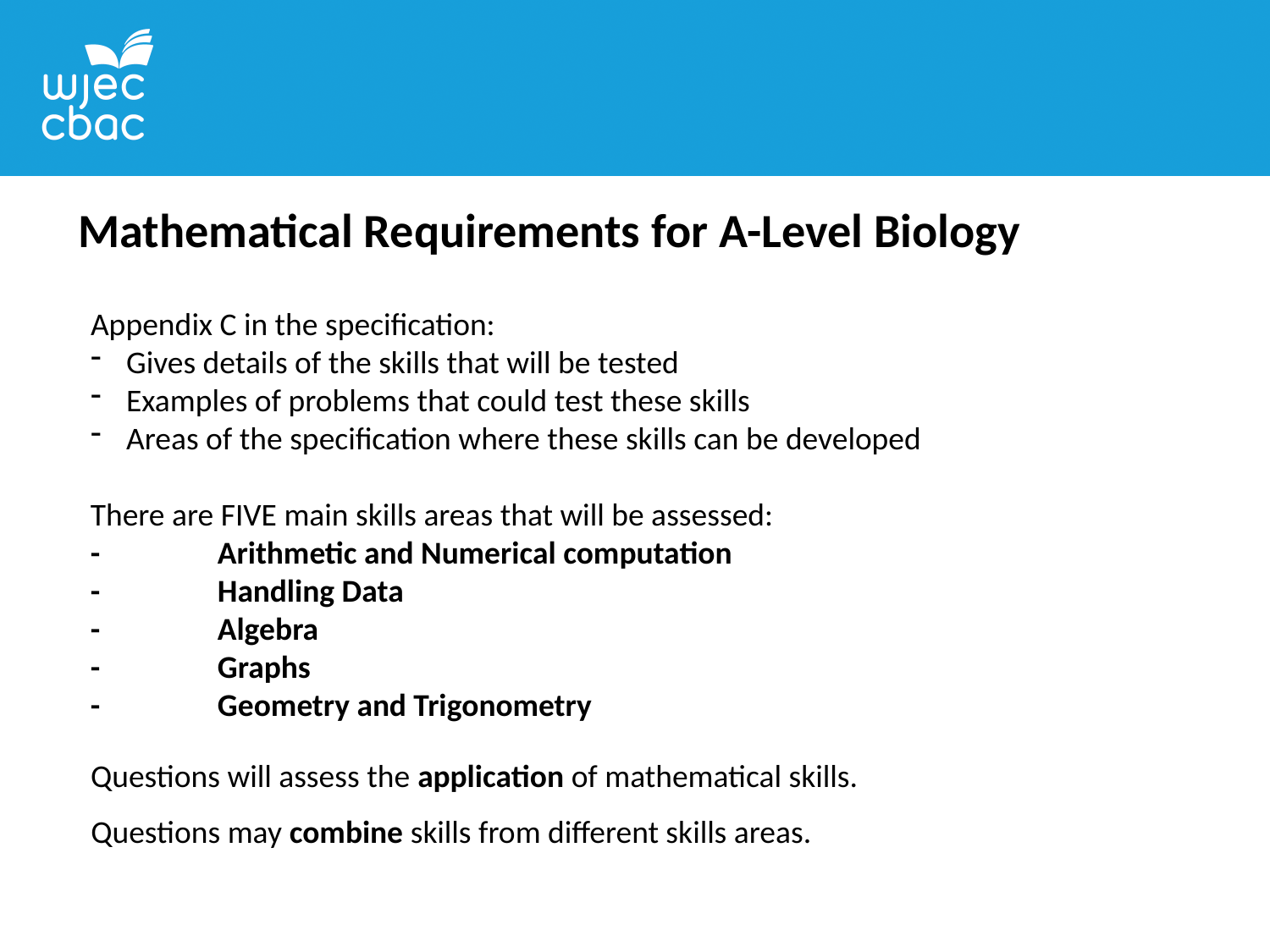

Mathematical Requirements for A-Level Biology
Appendix C in the specification:
Gives details of the skills that will be tested
Examples of problems that could test these skills
Areas of the specification where these skills can be developed
There are FIVE main skills areas that will be assessed:
-	Arithmetic and Numerical computation
-	Handling Data
-	Algebra
-	Graphs
-	Geometry and Trigonometry
Questions will assess the application of mathematical skills.
Questions may combine skills from different skills areas.